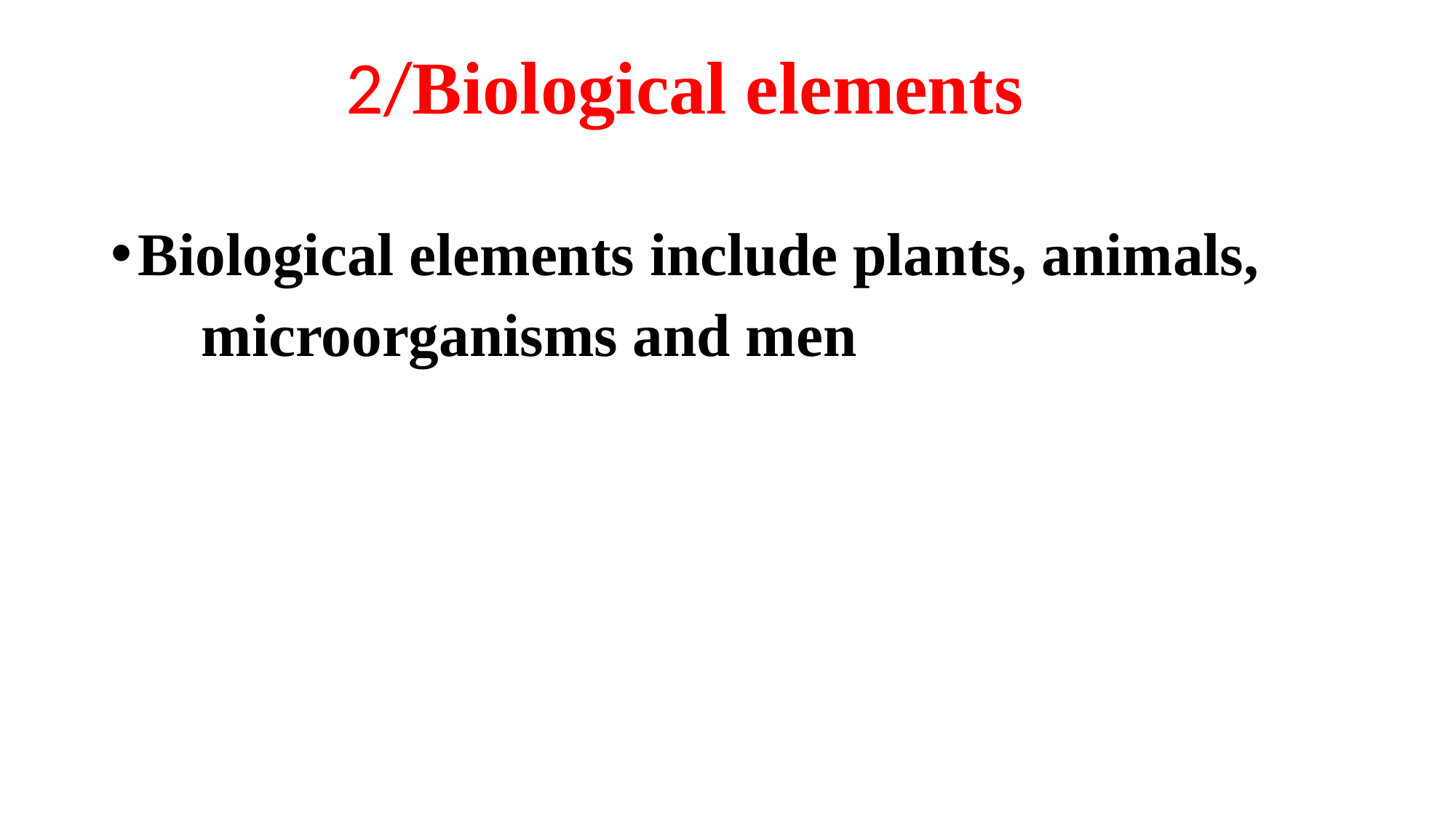

# 2/Biological elements
Biological elements include plants, animals,
      microorganisms and men